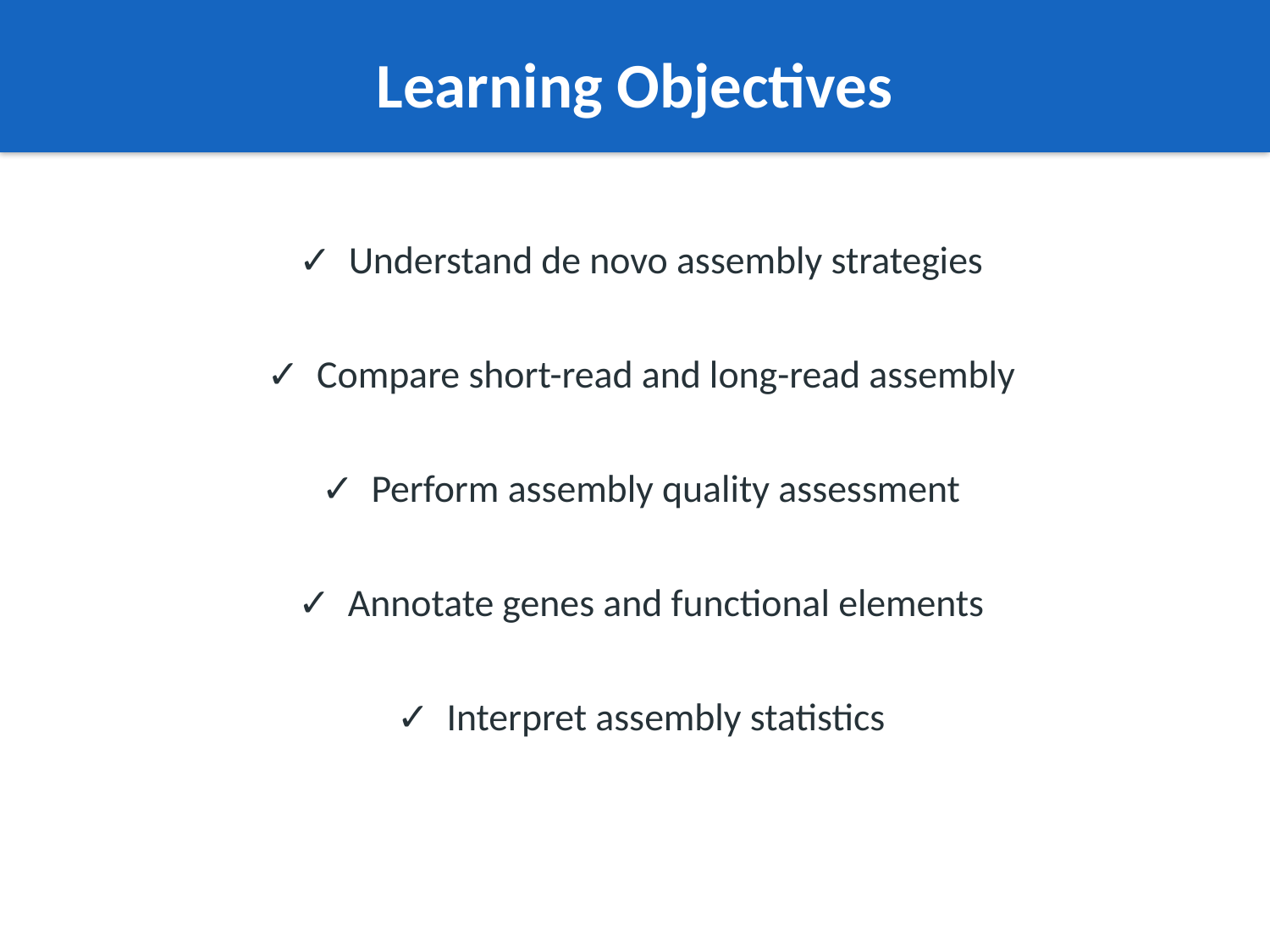

Learning Objectives
✓  Understand de novo assembly strategies
✓  Compare short-read and long-read assembly
✓  Perform assembly quality assessment
✓  Annotate genes and functional elements
✓  Interpret assembly statistics